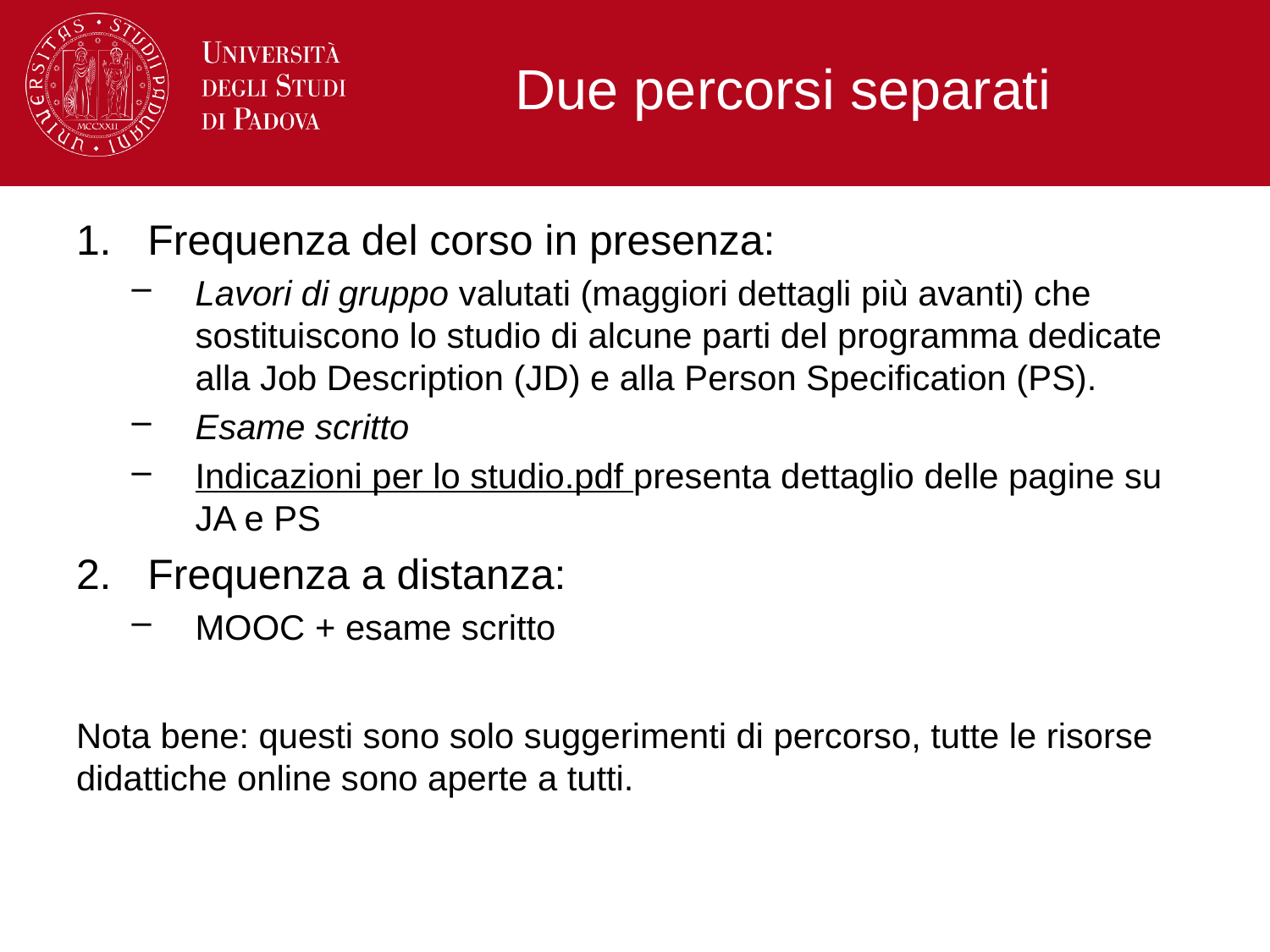

# Due percorsi separati
Frequenza del corso in presenza:
Lavori di gruppo valutati (maggiori dettagli più avanti) che sostituiscono lo studio di alcune parti del programma dedicate alla Job Description (JD) e alla Person Specification (PS).
Esame scritto
Indicazioni per lo studio.pdf presenta dettaglio delle pagine su JA e PS
Frequenza a distanza:
MOOC + esame scritto

Nota bene: questi sono solo suggerimenti di percorso, tutte le risorse didattiche online sono aperte a tutti.